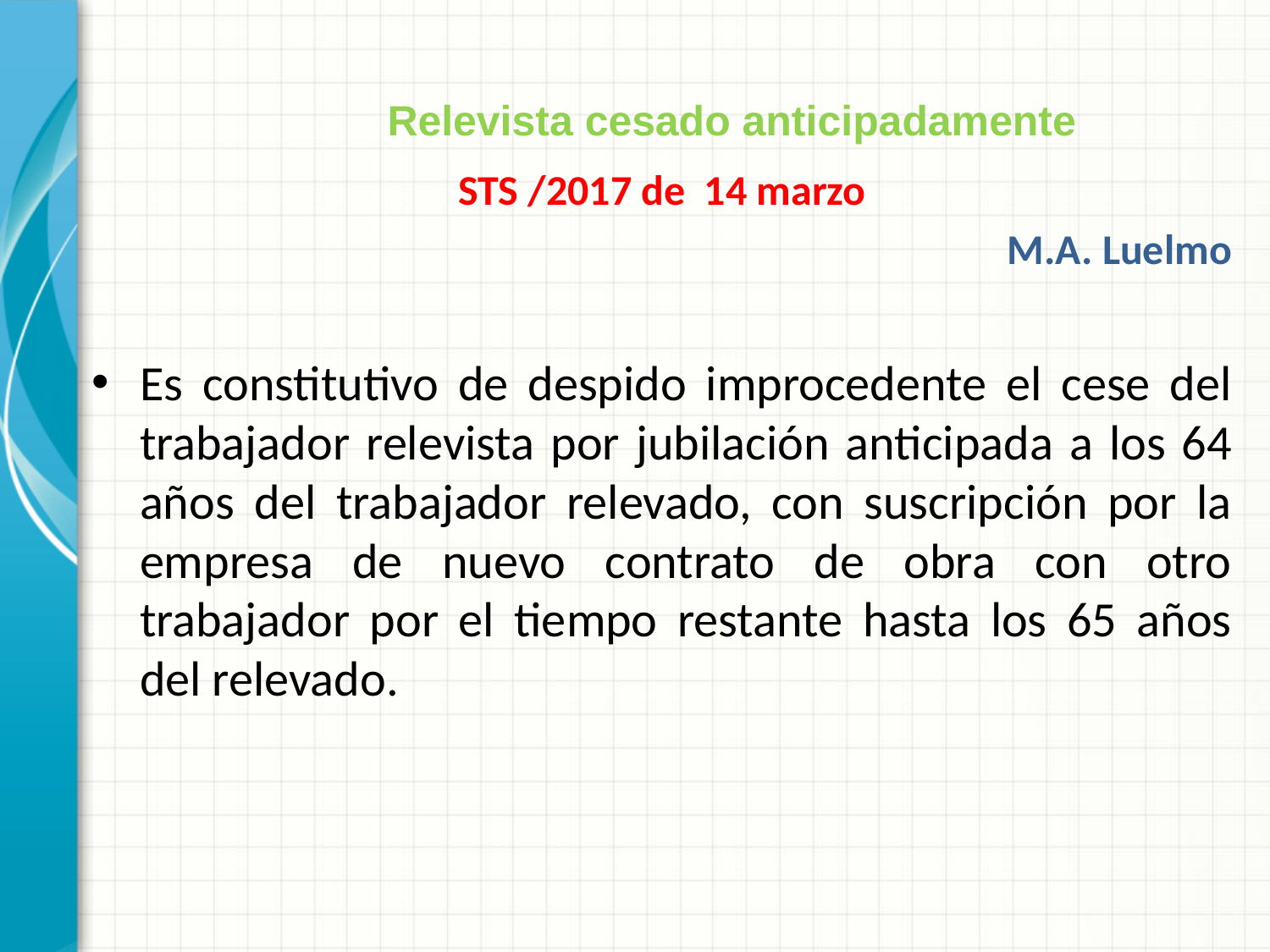

Relevista cesado anticipadamente
STS /2017 de  14 marzo
M.A. Luelmo

Es constitutivo de despido improcedente el cese del trabajador relevista por jubilación anticipada a los 64 años del trabajador relevado, con suscripción por la empresa de nuevo contrato de obra con otro trabajador por el tiempo restante hasta los 65 años del relevado.